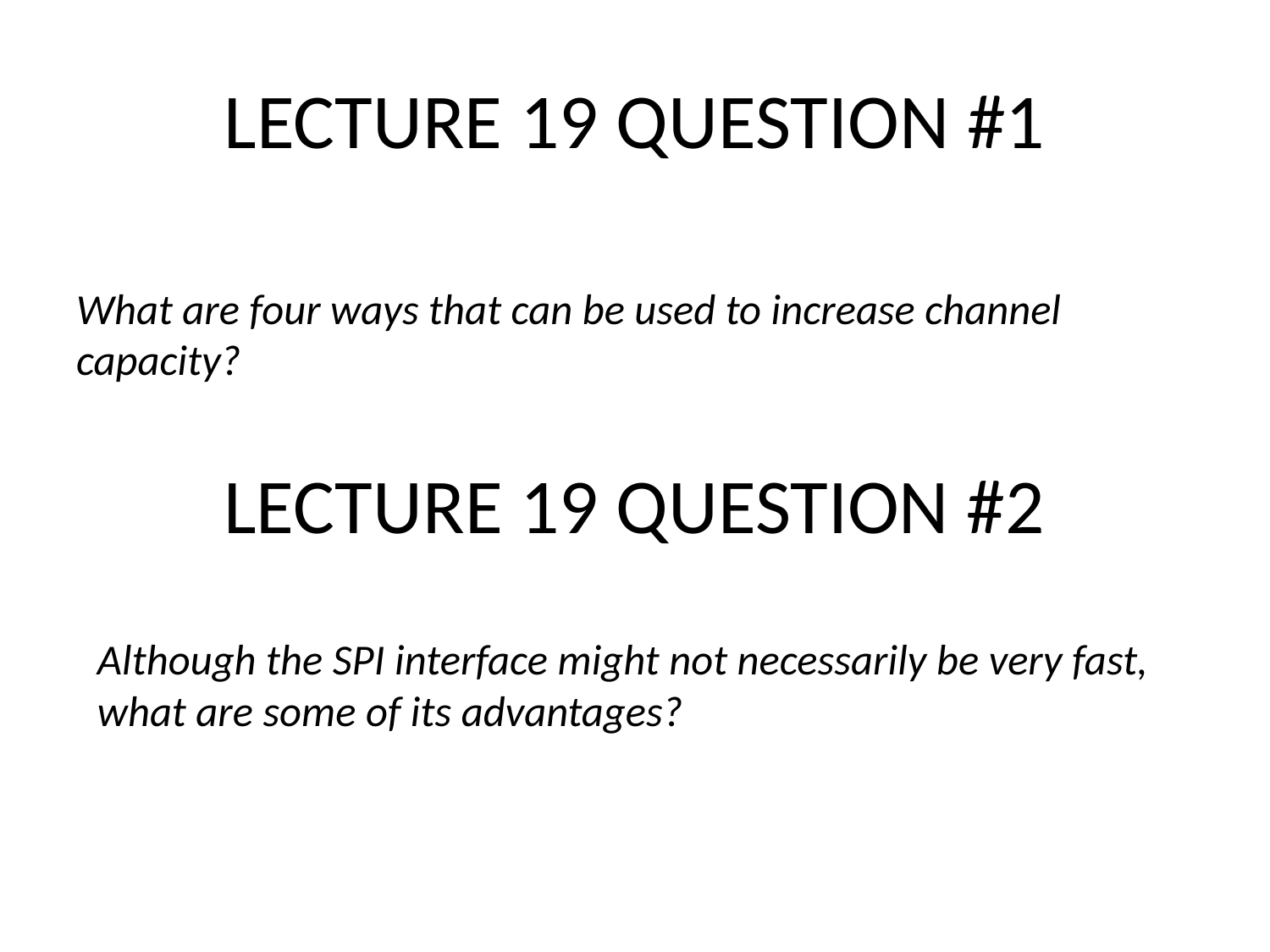

# LECTURE 19 QUESTION #1
What are four ways that can be used to increase channel capacity?
LECTURE 19 QUESTION #2
Although the SPI interface might not necessarily be very fast, what are some of its advantages?